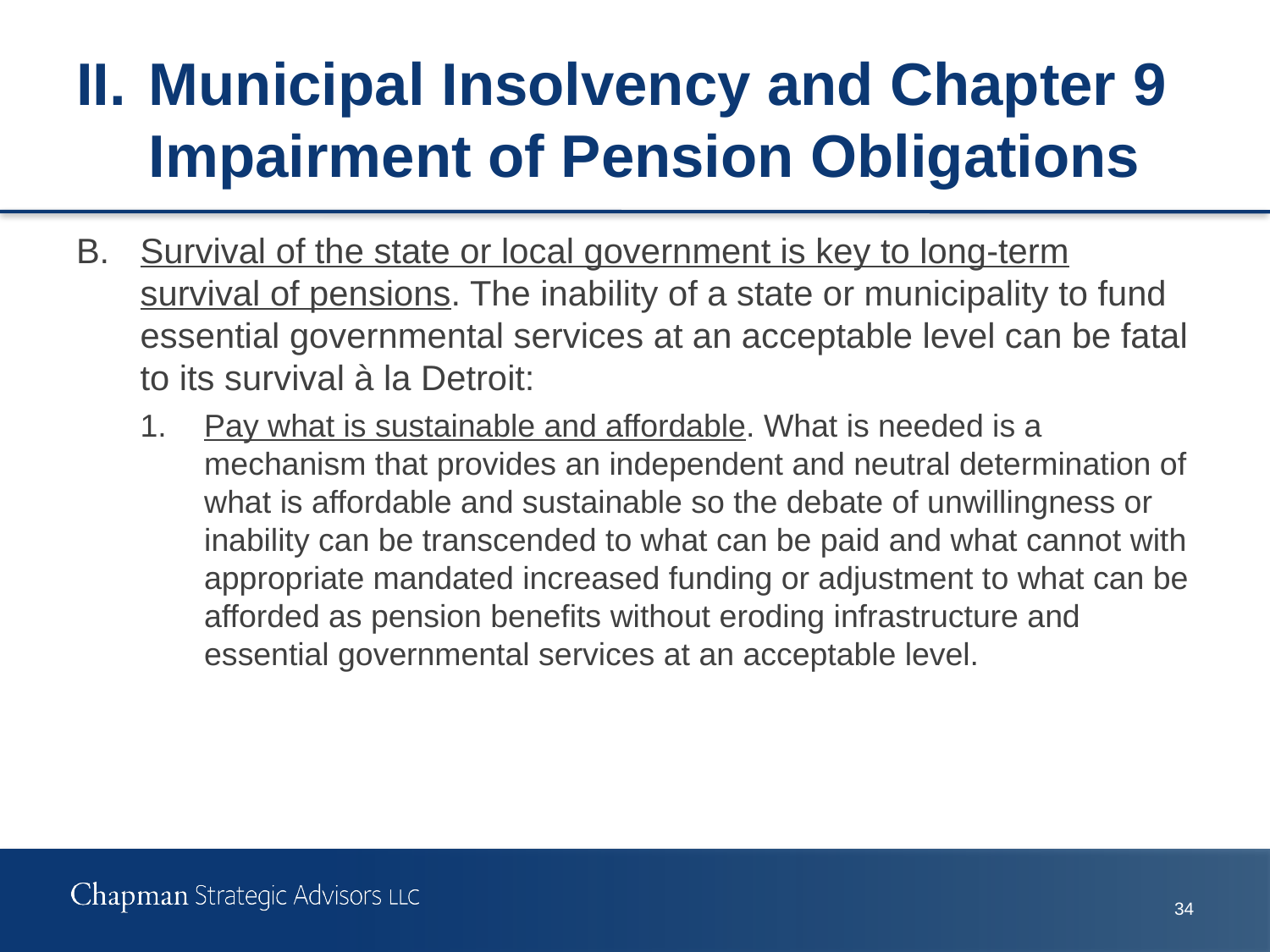

# II.	Municipal Insolvency and Chapter 9 Impairment of Pension Obligations
B.	Survival of the state or local government is key to long-term survival of pensions. The inability of a state or municipality to fund essential governmental services at an acceptable level can be fatal to its survival à la Detroit:
1.	Pay what is sustainable and affordable. What is needed is a mechanism that provides an independent and neutral determination of what is affordable and sustainable so the debate of unwillingness or inability can be transcended to what can be paid and what cannot with appropriate mandated increased funding or adjustment to what can be afforded as pension benefits without eroding infrastructure and essential governmental services at an acceptable level.
34